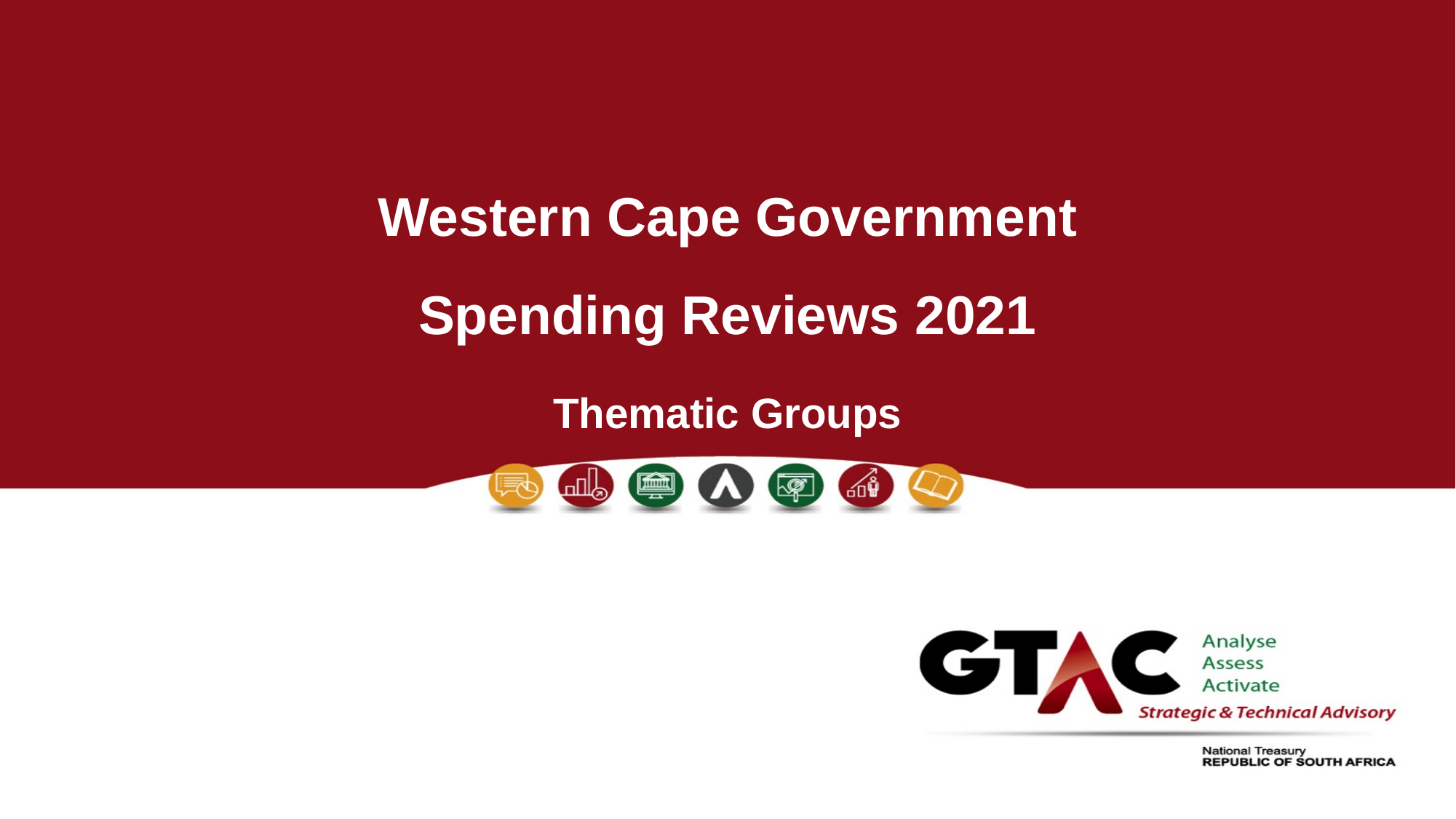

Western Cape Government
Spending Reviews 2021
# Thematic Groups